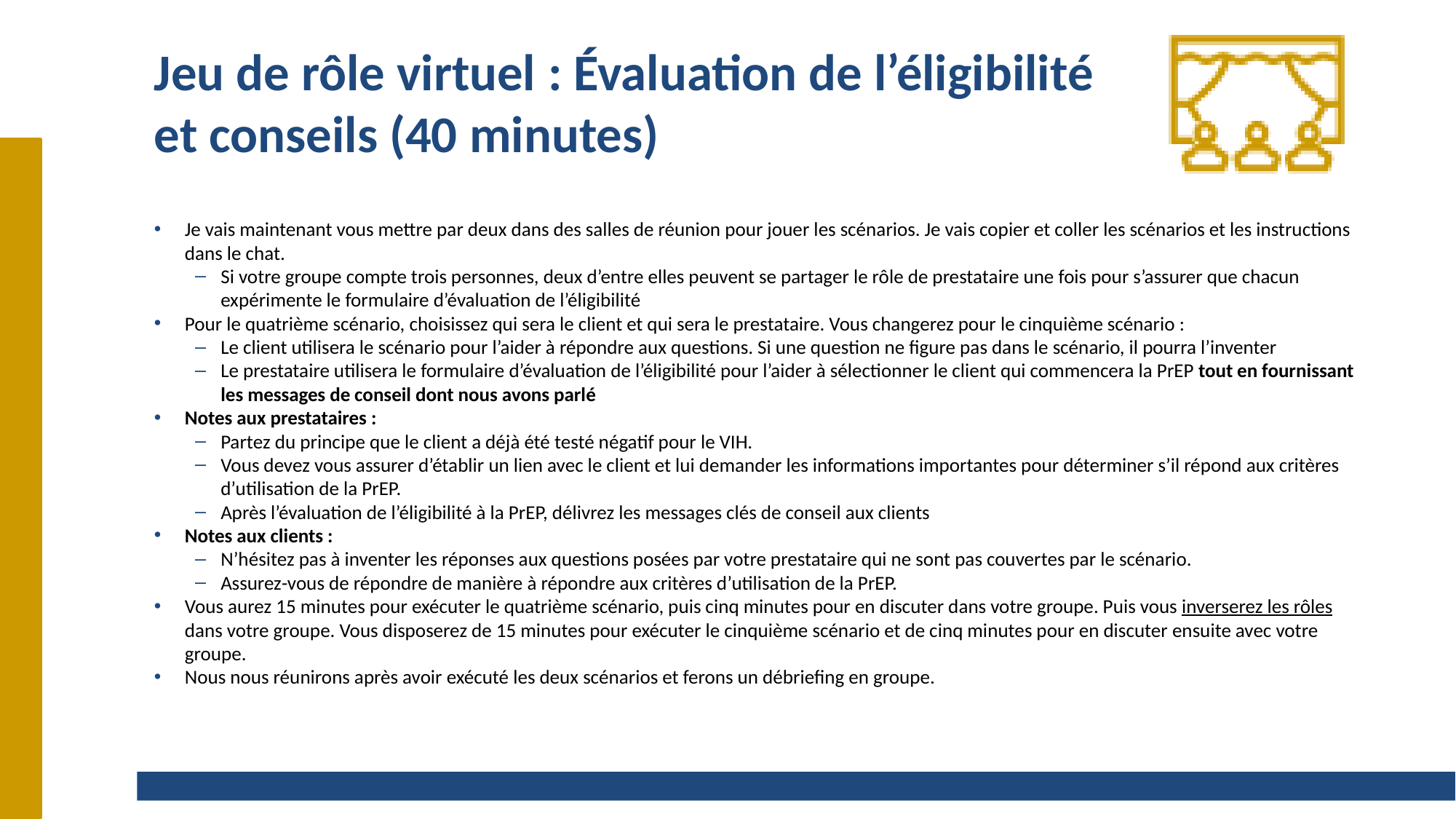

# Jeu de rôle virtuel : Évaluation de l’éligibilité et conseils (40 minutes)
Je vais maintenant vous mettre par deux dans des salles de réunion pour jouer les scénarios. Je vais copier et coller les scénarios et les instructions dans le chat.
Si votre groupe compte trois personnes, deux d’entre elles peuvent se partager le rôle de prestataire une fois pour s’assurer que chacun expérimente le formulaire d’évaluation de l’éligibilité
Pour le quatrième scénario, choisissez qui sera le client et qui sera le prestataire. Vous changerez pour le cinquième scénario :
Le client utilisera le scénario pour l’aider à répondre aux questions. Si une question ne figure pas dans le scénario, il pourra l’inventer
Le prestataire utilisera le formulaire d’évaluation de l’éligibilité pour l’aider à sélectionner le client qui commencera la PrEP tout en fournissant les messages de conseil dont nous avons parlé
Notes aux prestataires :
Partez du principe que le client a déjà été testé négatif pour le VIH.
Vous devez vous assurer d’établir un lien avec le client et lui demander les informations importantes pour déterminer s’il répond aux critères d’utilisation de la PrEP.
Après l’évaluation de l’éligibilité à la PrEP, délivrez les messages clés de conseil aux clients
Notes aux clients :
N’hésitez pas à inventer les réponses aux questions posées par votre prestataire qui ne sont pas couvertes par le scénario.
Assurez-vous de répondre de manière à répondre aux critères d’utilisation de la PrEP.
Vous aurez 15 minutes pour exécuter le quatrième scénario, puis cinq minutes pour en discuter dans votre groupe. Puis vous inverserez les rôles dans votre groupe. Vous disposerez de 15 minutes pour exécuter le cinquième scénario et de cinq minutes pour en discuter ensuite avec votre groupe.
Nous nous réunirons après avoir exécuté les deux scénarios et ferons un débriefing en groupe.